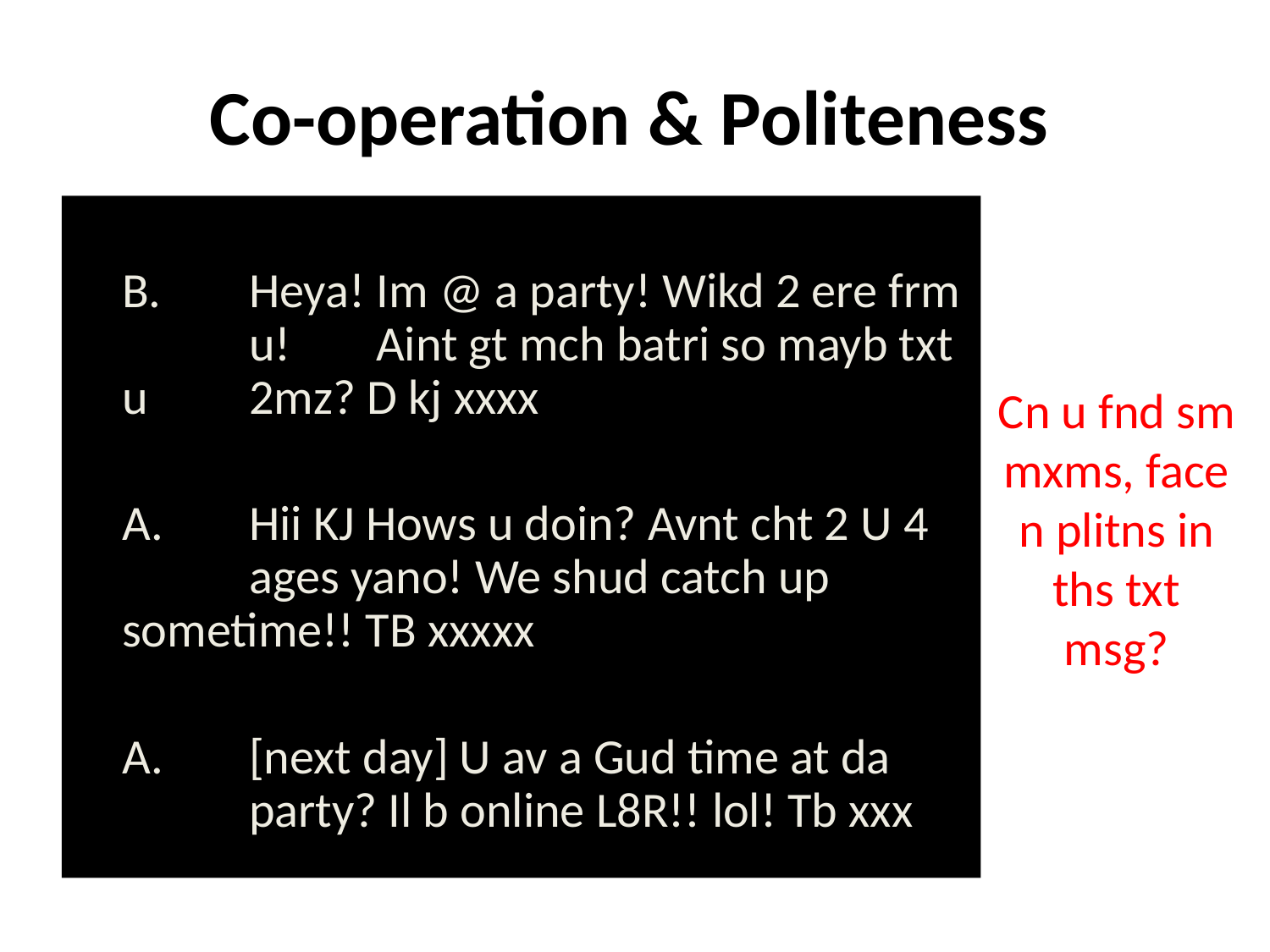

Co-operation & Politeness

	B. 	Heya! Im @ a party! Wikd 2 ere frm 	u! 	Aint gt mch batri so mayb txt u 	2mz? D kj xxxx

	A. 	Hii KJ Hows u doin? Avnt cht 2 U 4 	ages yano! We shud catch up 	sometime!! TB xxxxx

	A. 	[next day] U av a Gud time at da 	party? Il b online L8R!! lol! Tb xxx
# Cn u fnd sm mxms, face n plitns in ths txt msg?